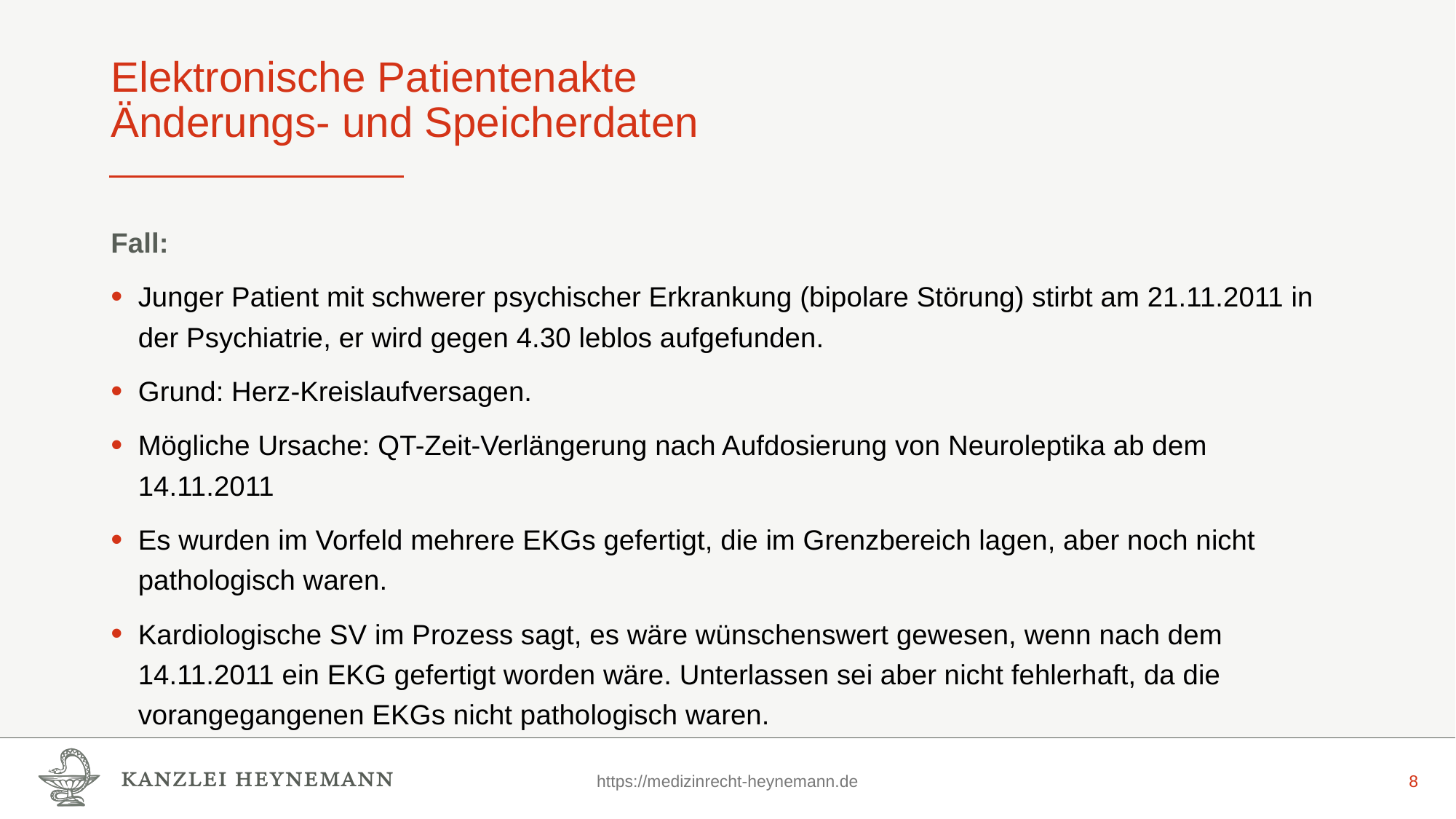

# Elektronische Patientenakte Änderungs- und Speicherdaten
Fall:
Junger Patient mit schwerer psychischer Erkrankung (bipolare Störung) stirbt am 21.11.2011 in der Psychiatrie, er wird gegen 4.30 leblos aufgefunden.
Grund: Herz-Kreislaufversagen.
Mögliche Ursache: QT-Zeit-Verlängerung nach Aufdosierung von Neuroleptika ab dem 14.11.2011
Es wurden im Vorfeld mehrere EKGs gefertigt, die im Grenzbereich lagen, aber noch nicht pathologisch waren.
Kardiologische SV im Prozess sagt, es wäre wünschenswert gewesen, wenn nach dem 14.11.2011 ein EKG gefertigt worden wäre. Unterlassen sei aber nicht fehlerhaft, da die vorangegangenen EKGs nicht pathologisch waren.

https://medizinrecht-heynemann.de
8